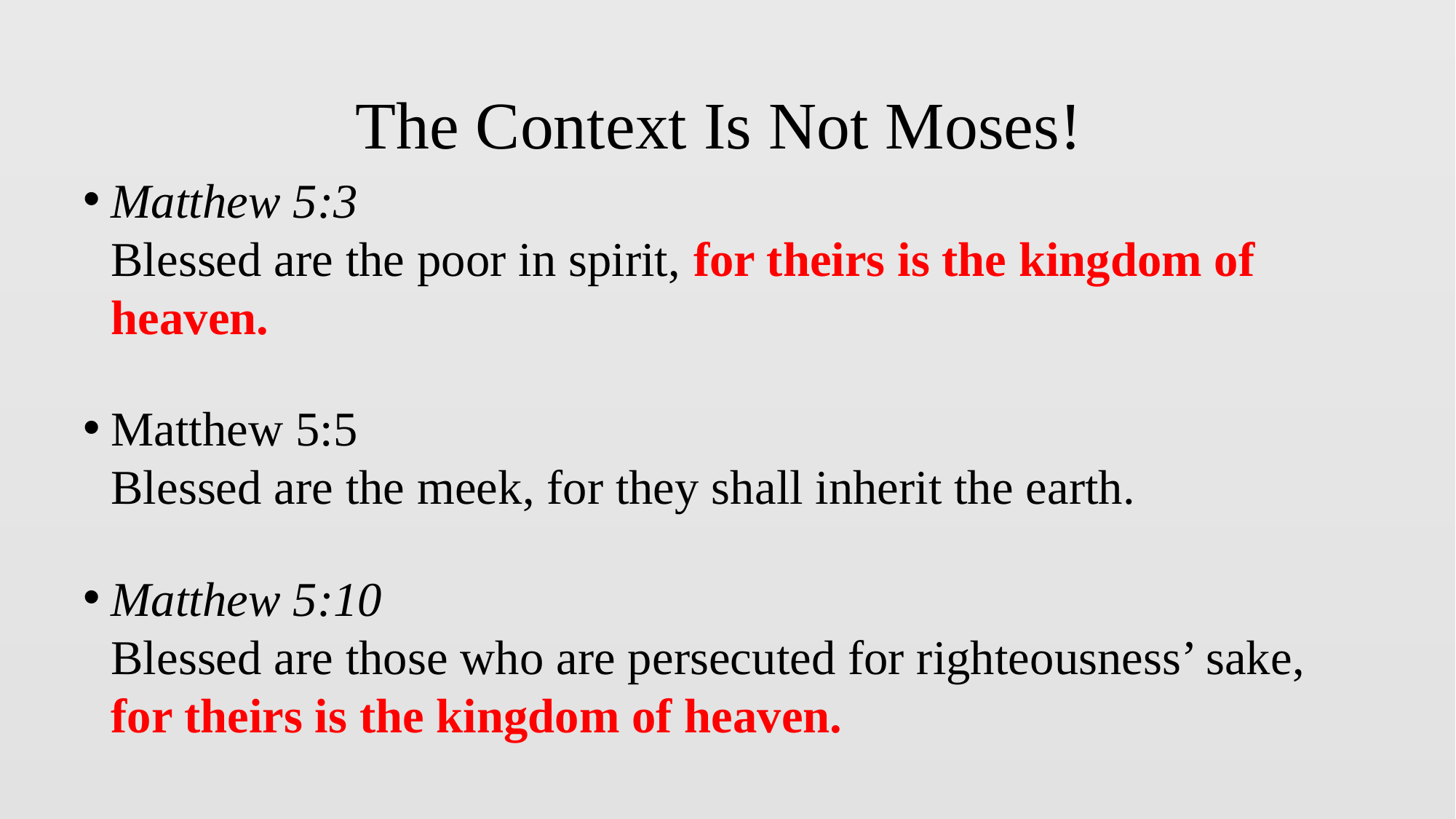

# The Context Is Not Moses!
Matthew 5:3
Blessed are the poor in spirit, for theirs is the kingdom of  heaven.
Matthew 5:5
Blessed are the meek, for they shall inherit the earth.
Matthew 5:10
Blessed are those who are persecuted for righteousness’ sake, for theirs is the kingdom of heaven.